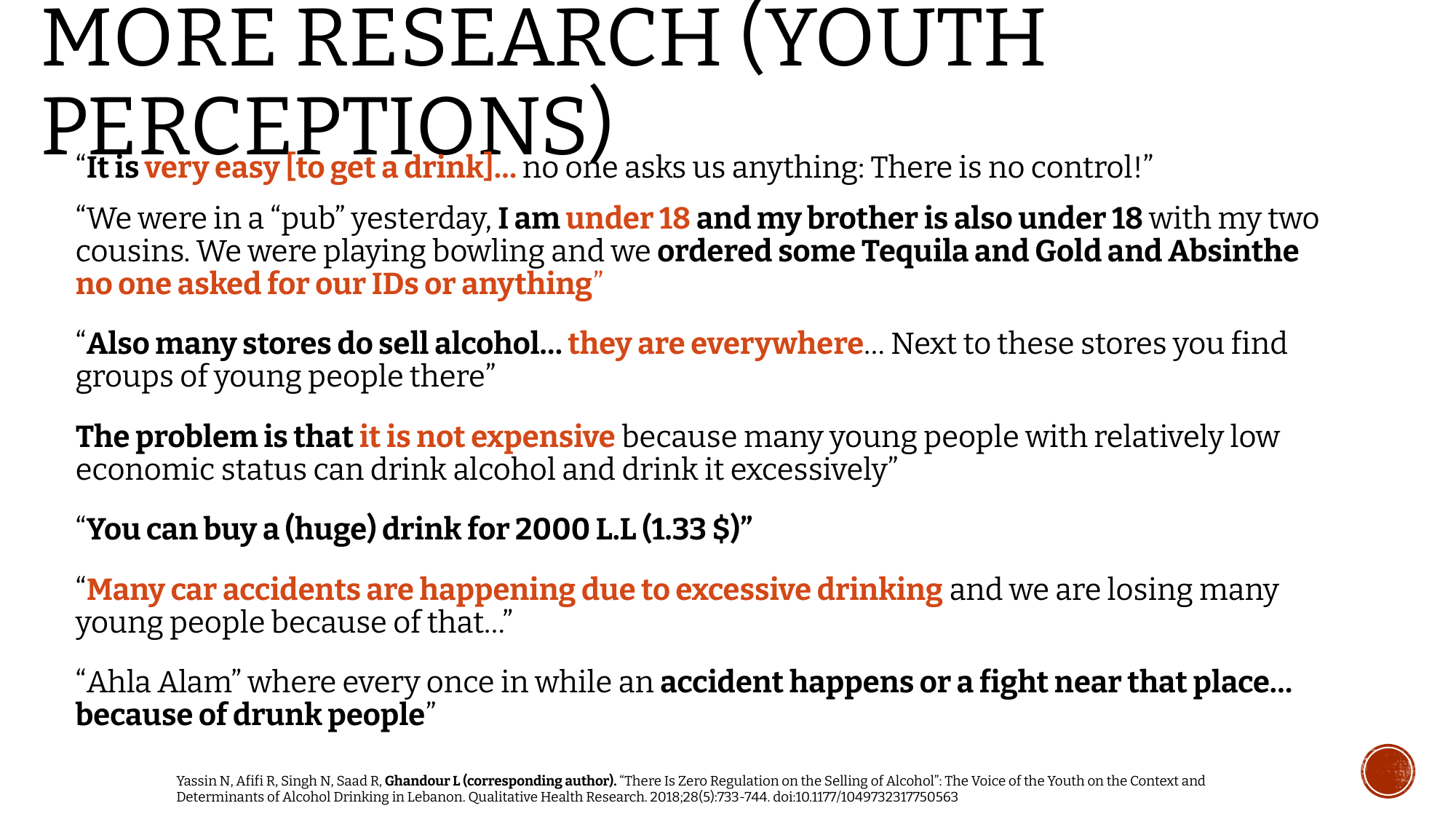

# More research (youth perceptions)
“It is very easy [to get a drink]… no one asks us anything: There is no control!”
“We were in a “pub” yesterday, I am under 18 and my brother is also under 18 with my two cousins. We were playing bowling and we ordered some Tequila and Gold and Absinthe no one asked for our IDs or anything”
“Also many stores do sell alcohol… they are everywhere… Next to these stores you find groups of young people there”
The problem is that it is not expensive because many young people with relatively low economic status can drink alcohol and drink it excessively”
“You can buy a (huge) drink for 2000 L.L (1.33 $)”
“Many car accidents are happening due to excessive drinking and we are losing many young people because of that…”
“Ahla Alam” where every once in while an accident happens or a fight near that place… because of drunk people”

Yassin N, Afifi R, Singh N, Saad R, Ghandour L (corresponding author). “There Is Zero Regulation on the Selling of Alcohol”: The Voice of the Youth on the Context and Determinants of Alcohol Drinking in Lebanon. Qualitative Health Research. 2018;28(5):733-744. doi:10.1177/1049732317750563